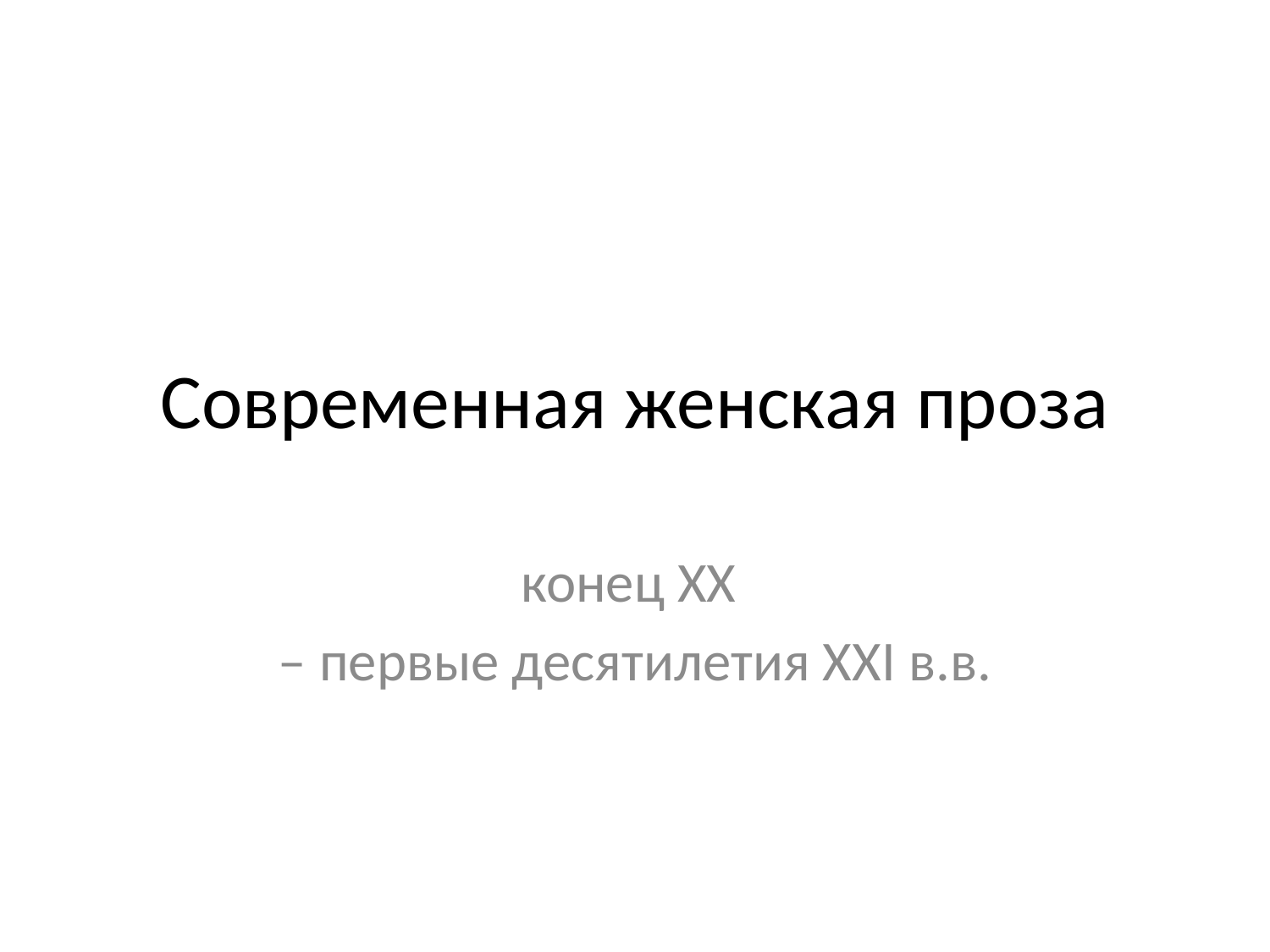

# Современная женская проза
конец ХХ
– первые десятилетия ХХI в.в.